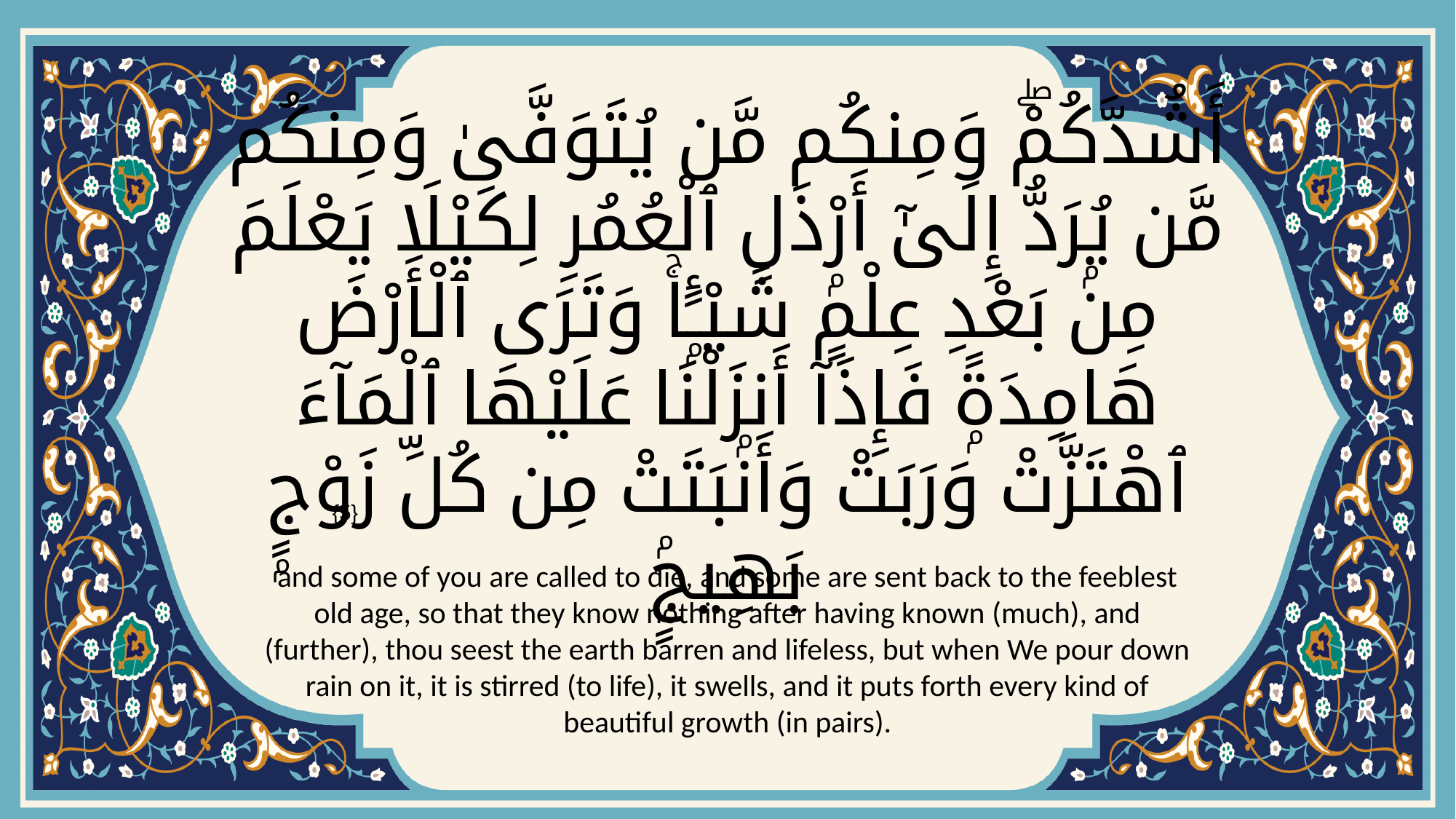

# أَشُدَّكُمْۖ وَمِنكُم مَّن يُتَوَفَّىٰ وَمِنكُم مَّن يُرَدُّ إِلَىٰٓ أَرْذَلِ ٱلْعُمُرِ لِكَيْلَا يَعْلَمَ مِنۢ بَعْدِ عِلْمٍۢ شَيْـًۭٔاۚ وَتَرَى ٱلْأَرْضَ هَامِدَةًۭ فَإِذَآ أَنزَلْنَا عَلَيْهَا ٱلْمَآءَ ٱهْتَزَّتْ وَرَبَتْ وَأَنۢبَتَتْ مِن كُلِّ زَوْجٍۭ بَهِيجٍۢ
{5}
and some of you are called to die, and some are sent back to the feeblest old age, so that they know nothing after having known (much), and (further), thou seest the earth barren and lifeless, but when We pour down rain on it, it is stirred (to life), it swells, and it puts forth every kind of beautiful growth (in pairs).